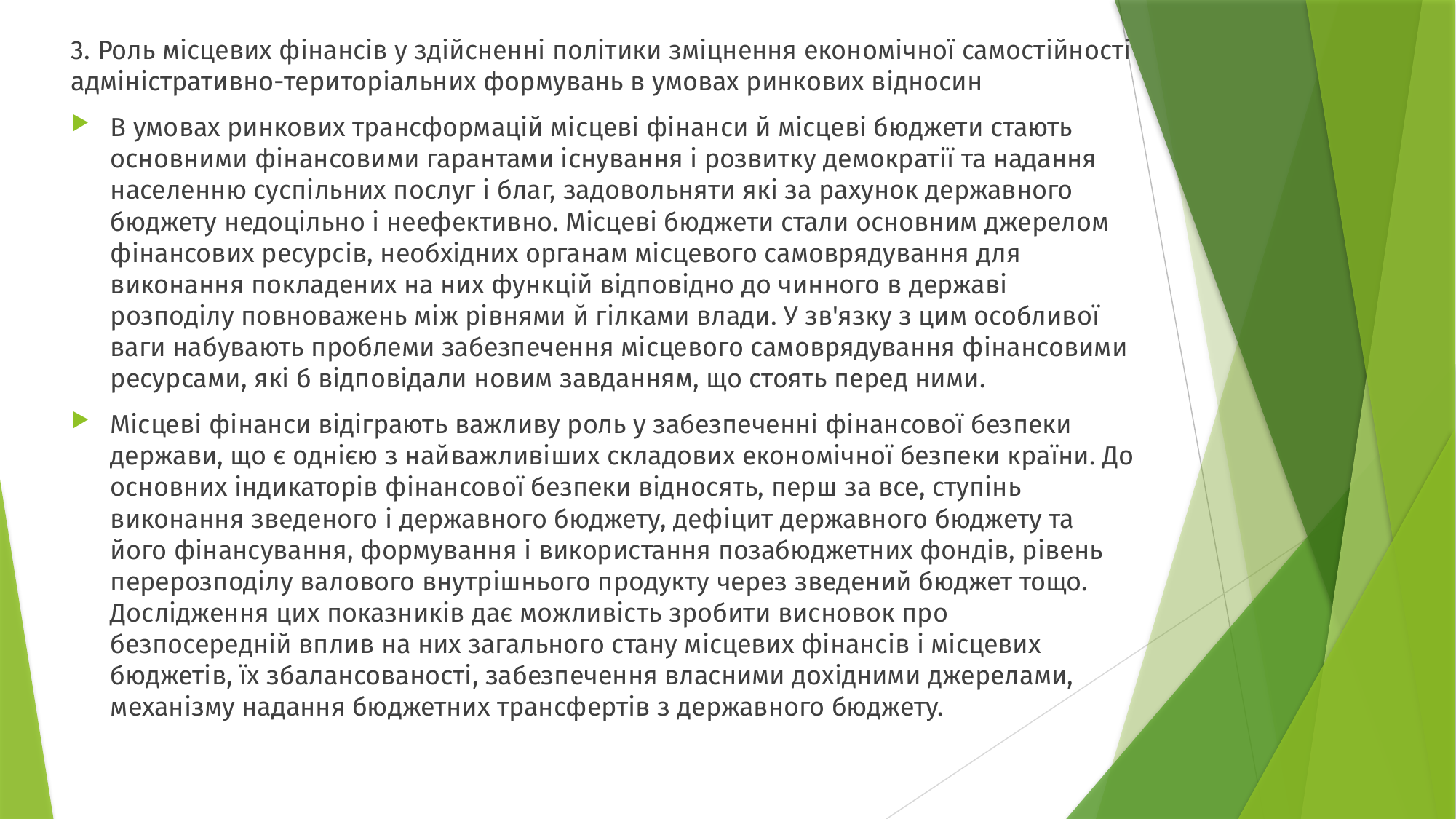

3. Роль місцевих фінансів у здійсненні політики зміцнення економічної самостійності адміністративно-територіальних формувань в умовах ринкових відносин
В умовах ринкових трансформацій місцеві фінанси й місцеві бюджети стають основними фінансовими гарантами існування і розвитку демократії та надання населенню суспільних послуг і благ, задовольняти які за рахунок державного бюджету недоцільно і неефективно. Місцеві бюджети стали основним джерелом фінансових ресурсів, необхідних органам місцевого самоврядування для виконання покладених на них функцій відповідно до чинного в державі розподілу повноважень між рівнями й гілками влади. У зв'язку з цим особливої ваги набувають проблеми забезпечення місцевого самоврядування фінансовими ресурсами, які б відповідали новим завданням, що стоять перед ними.
Місцеві фінанси відіграють важливу роль у забезпеченні фінансової безпеки держави, що є однією з найважливіших складових економічної безпеки країни. До основних індикаторів фінансової безпеки відносять, перш за все, ступінь виконання зведеного і державного бюджету, дефіцит державного бюджету та його фінансування, формування і використання позабюджетних фондів, рівень перерозподілу валового внутрішнього продукту через зведений бюджет тощо. Дослідження цих показників дає можливість зробити висновок про безпосередній вплив на них загального стану місцевих фінансів і місцевих бюджетів, їх збалансованості, забезпечення власними дохідними джерелами, механізму надання бюджетних трансфертів з державного бюджету.